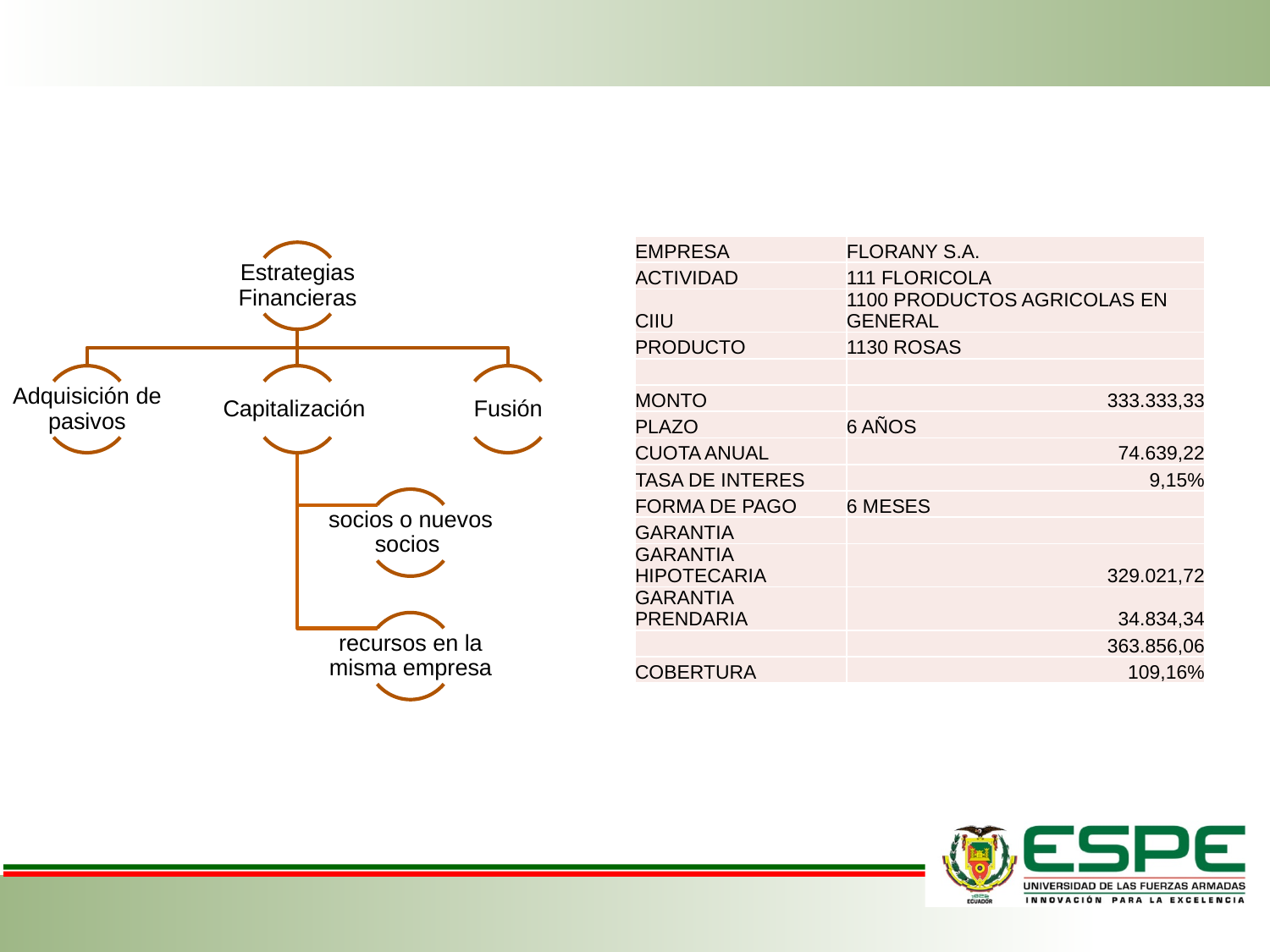

Estrategias Financieras
Adquisición de pasivos
Capitalización
socios o nuevos socios
recursos en la misma empresa
Fusión
| EMPRESA | FLORANY S.A. |
| --- | --- |
| ACTIVIDAD | 111 FLORICOLA |
| CIIU | 1100 PRODUCTOS AGRICOLAS EN GENERAL |
| PRODUCTO | 1130 ROSAS |
|  |  |
| MONTO | 333.333,33 |
| PLAZO | 6 AÑOS |
| CUOTA ANUAL | 74.639,22 |
| TASA DE INTERES | 9,15% |
| FORMA DE PAGO | 6 MESES |
| GARANTIA |  |
| GARANTIA HIPOTECARIA | 329.021,72 |
| GARANTIA PRENDARIA | 34.834,34 |
|  | 363.856,06 |
| COBERTURA | 109,16% |